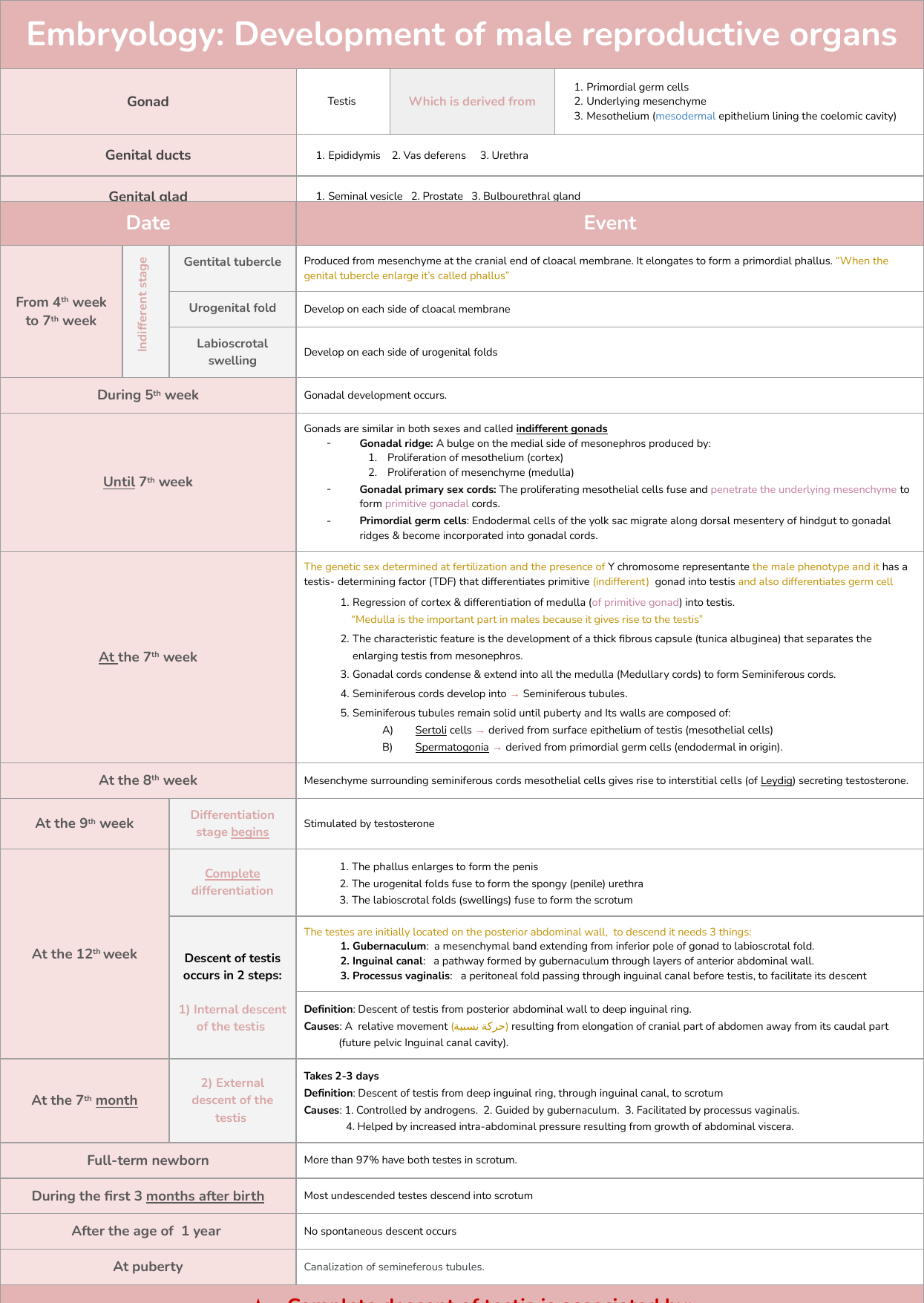

| Embryology: Development of male reproductive organs |  |  |  |
| --- | --- | --- | --- |
| Gonad | Testis | Which is derived from | Primordial germ cells Underlying mesenchyme Mesothelium (mesodermal epithelium lining the coelomic cavity) |
| Genital ducts | Epididymis 2. Vas deferens 3. Urethra |  |  |
| Genital glad | Seminal vesicle 2. Prostate 3. Bulbourethral gland |  |  |
| Date |  |  | Event |
| --- | --- | --- | --- |
| From 4th week to 7th week |  | Gentital tubercle | Produced from mesenchyme at the cranial end of cloacal membrane. It elongates to form a primordial phallus. “When the genital tubercle enlarge it’s called phallus” |
|  |  | Urogenital fold | Develop on each side of cloacal membrane |
|  |  | Labioscrotal swelling | Develop on each side of urogenital folds |
| During 5th week |  |  | Gonadal development occurs. |
| Until 7th week |  |  | Gonads are similar in both sexes and called indifferent gonads Gonadal ridge: A bulge on the medial side of mesonephros produced by: Proliferation of mesothelium (cortex) Proliferation of mesenchyme (medulla) Gonadal primary sex cords: The proliferating mesothelial cells fuse and penetrate the underlying mesenchyme to form primitive gonadal cords. Primordial germ cells: Endodermal cells of the yolk sac migrate along dorsal mesentery of hindgut to gonadal ridges & become incorporated into gonadal cords. |
| At the 7th week |  |  | The genetic sex determined at fertilization and the presence of Y chromosome representante the male phenotype and it has a testis- determining factor (TDF) that differentiates primitive (indifferent) gonad into testis and also differentiates germ cell Regression of cortex & differentiation of medulla (of primitive gonad) into testis. “Medulla is the important part in males because it gives rise to the testis” The characteristic feature is the development of a thick fibrous capsule (tunica albuginea) that separates the enlarging testis from mesonephros. Gonadal cords condense & extend into all the medulla (Medullary cords) to form Seminiferous cords. Seminiferous cords develop into → Seminiferous tubules. Seminiferous tubules remain solid until puberty and Its walls are composed of: Sertoli cells → derived from surface epithelium of testis (mesothelial cells) Spermatogonia → derived from primordial germ cells (endodermal in origin). |
| At the 8th week |  |  | Mesenchyme surrounding seminiferous cords mesothelial cells gives rise to interstitial cells (of Leydig) secreting testosterone. |
| At the 9th week |  | Differentiation stage begins | Stimulated by testosterone |
| At the 12th week |  | Complete differentiation | The phallus enlarges to form the penis The urogenital folds fuse to form the spongy (penile) urethra The labioscrotal folds (swellings) fuse to form the scrotum |
|  |  | Descent of testis occurs in 2 steps: 1) Internal descent of the testis | The testes are initially located on the posterior abdominal wall, to descend it needs 3 things: Gubernaculum: a mesenchymal band extending from inferior pole of gonad to labioscrotal fold. Inguinal canal: a pathway formed by gubernaculum through layers of anterior abdominal wall. Processus vaginalis: a peritoneal fold passing through inguinal canal before testis, to facilitate its descent |
|  |  |  | Definition: Descent of testis from posterior abdominal wall to deep inguinal ring. Causes: A relative movement (حركة نسبية) resulting from elongation of cranial part of abdomen away from its caudal part (future pelvic Inguinal canal cavity). |
| At the 7th month |  | 2) External descent of the testis | Takes 2-3 days Definition: Descent of testis from deep inguinal ring, through inguinal canal, to scrotum Causes: 1. Controlled by androgens. 2. Guided by gubernaculum. 3. Facilitated by processus vaginalis. 4. Helped by increased intra-abdominal pressure resulting from growth of abdominal viscera. |
| Full-term newborn |  |  | More than 97% have both testes in scrotum. |
| During the first 3 months after birth |  |  | Most undescended testes descend into scrotum |
| After the age of 1 year |  |  | No spontaneous descent occurs |
| At puberty |  |  | Canalization of semineferous tubules. |
| Complete descent of testis is associated by: |  |  |  |
| Degeneration of gubernaculum. “to prevent herniation” Obliteration of stalk of processus vaginalis. Persistence of part of processus vaginalis surrounding the testis in the scrotum to form “tunica vaginalis” |  |  |  |
Indifferent stage